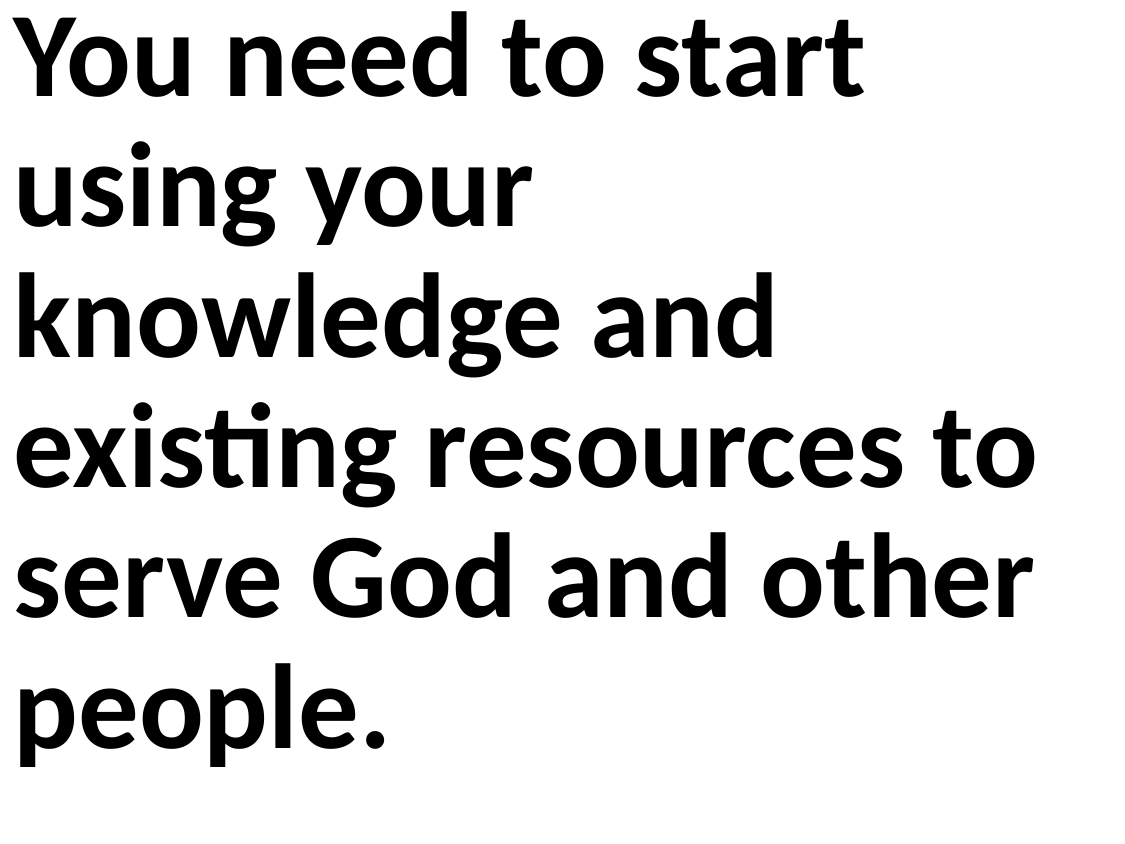

You need to start using your knowledge and existing resources to serve God and other people.